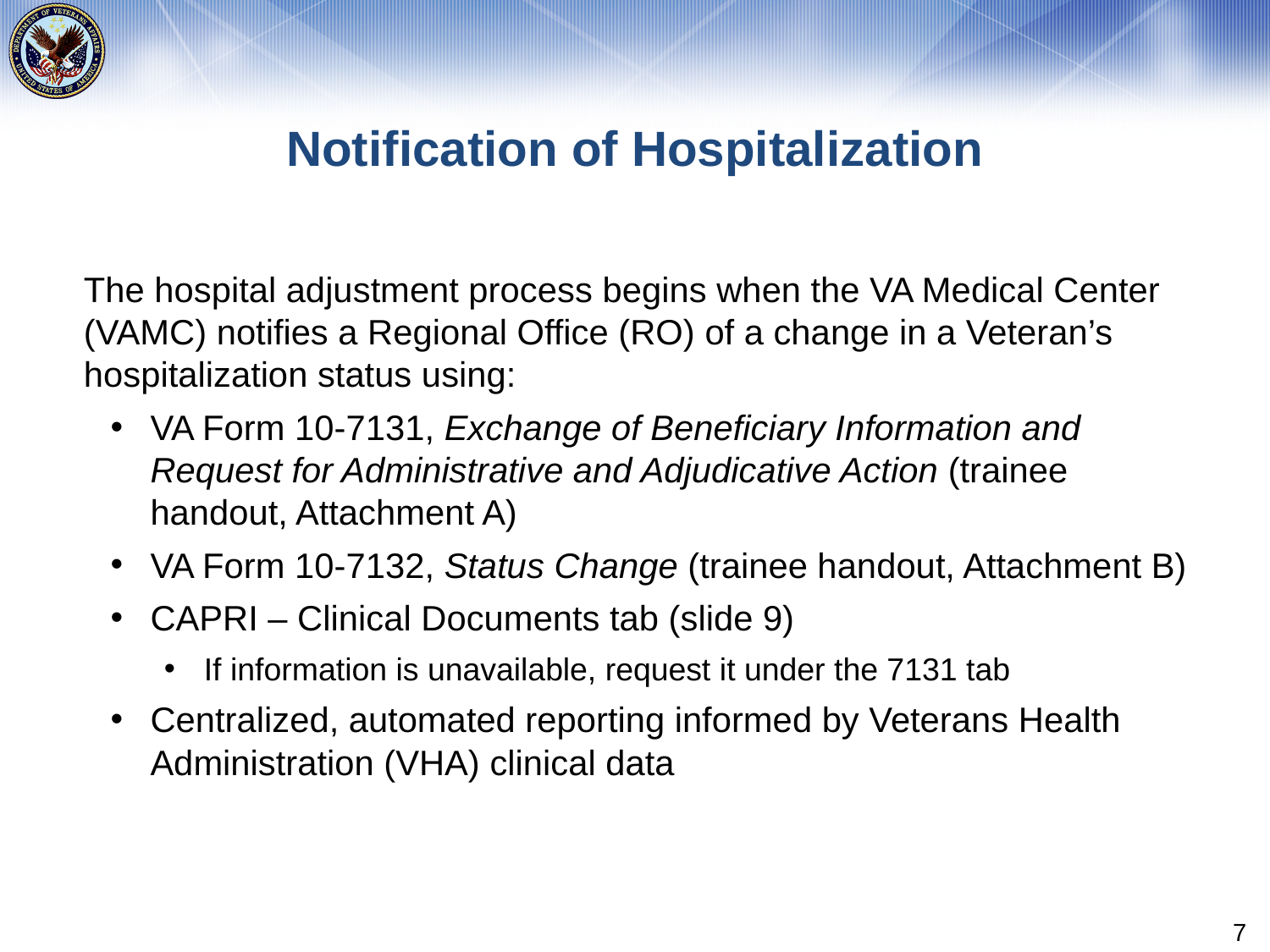

# Notification of Hospitalization
The hospital adjustment process begins when the VA Medical Center (VAMC) notifies a Regional Office (RO) of a change in a Veteran’s hospitalization status using:
VA Form 10-7131, Exchange of Beneficiary Information and Request for Administrative and Adjudicative Action (trainee handout, Attachment A)
VA Form 10-7132, Status Change (trainee handout, Attachment B)
CAPRI – Clinical Documents tab (slide 9)
If information is unavailable, request it under the 7131 tab
Centralized, automated reporting informed by Veterans Health Administration (VHA) clinical data

7